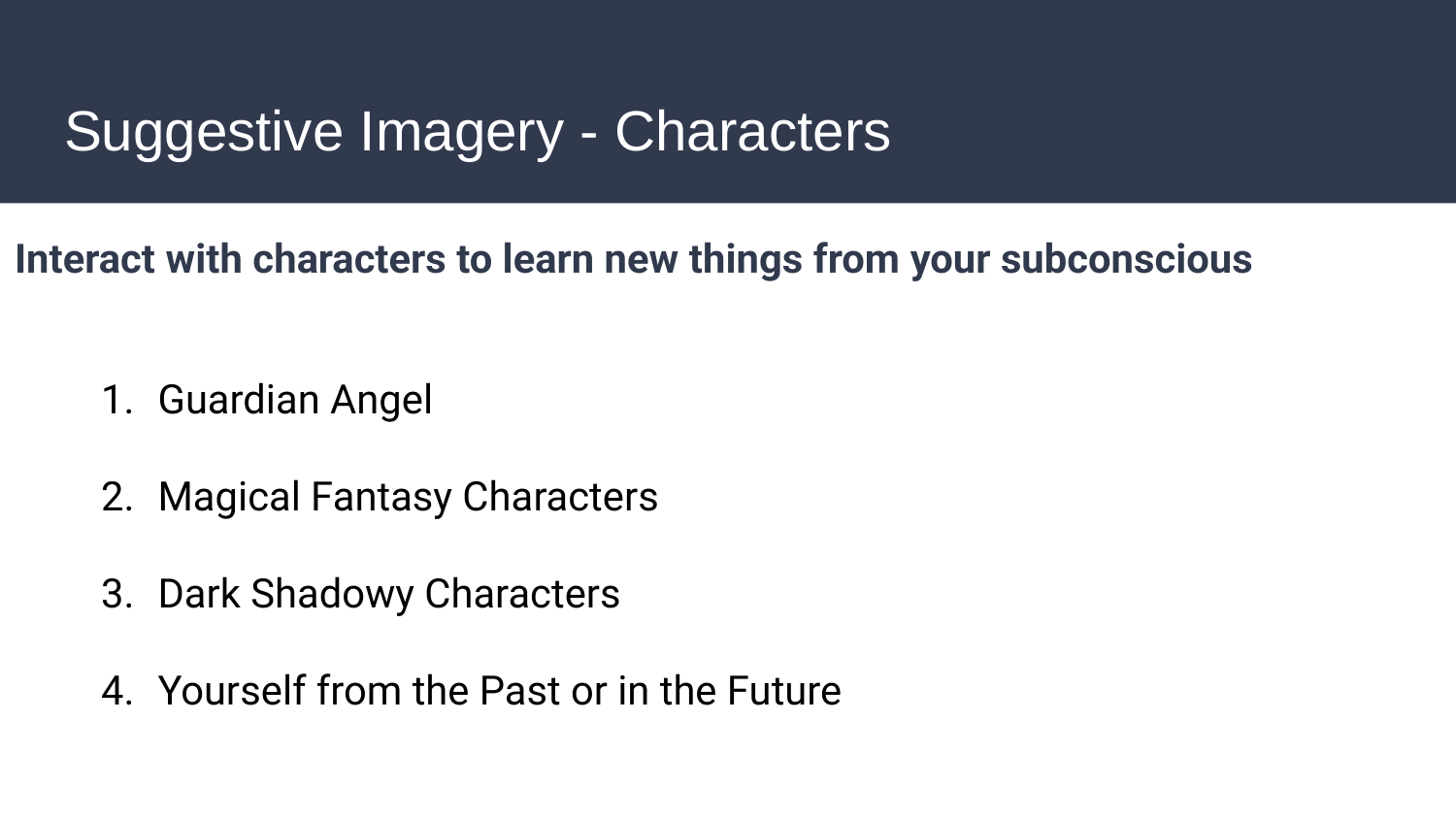

# Suggestive Imagery - Characters
Interact with characters to learn new things from your subconscious
Guardian Angel
Magical Fantasy Characters
Dark Shadowy Characters
Yourself from the Past or in the Future